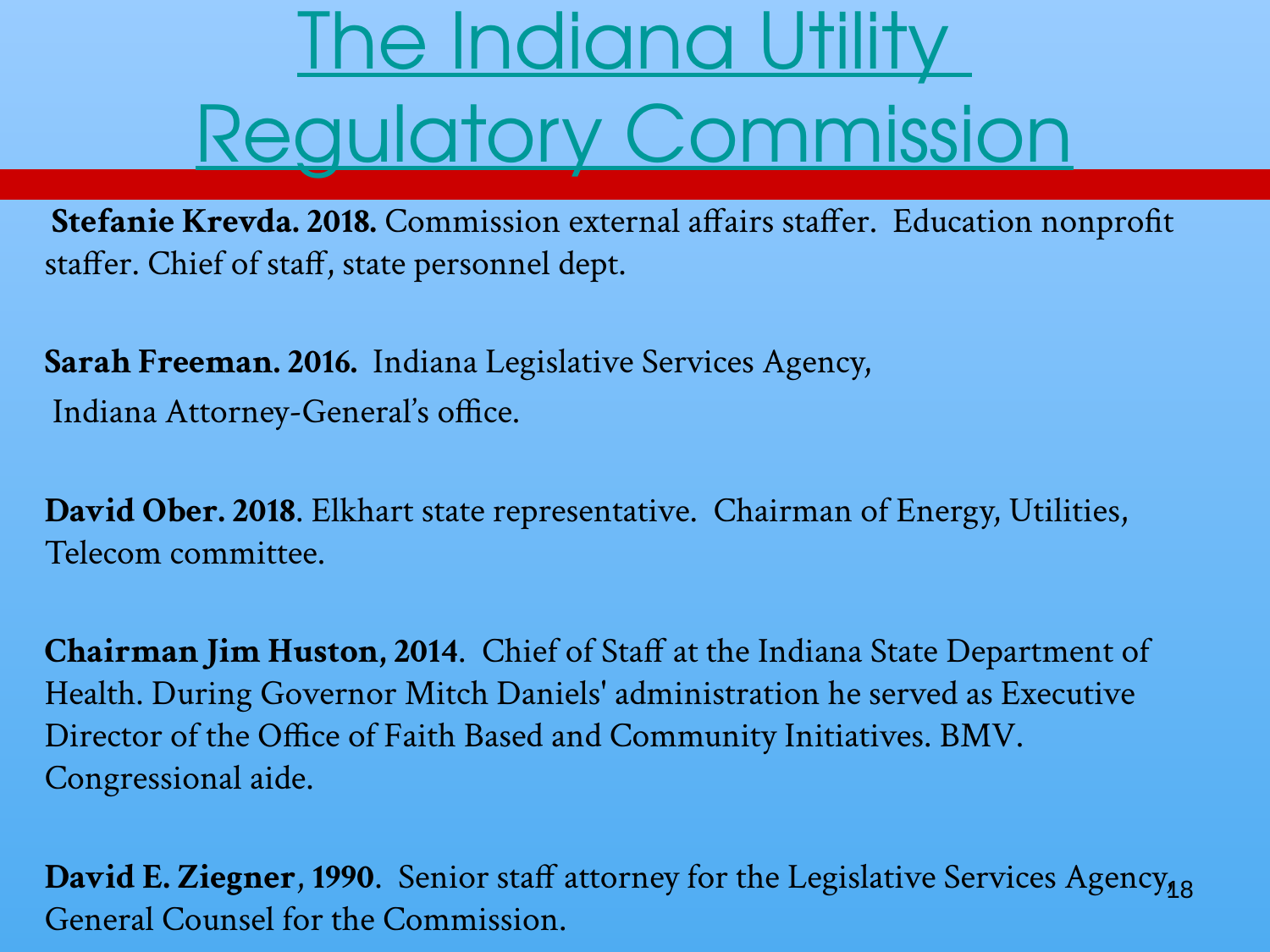

# The Indiana Utility Regulatory Commission
 Stefanie Krevda. 2018. Commission external affairs staffer.  Education nonprofit staffer. Chief of staff, state personnel dept.

Sarah Freeman. 2016.  Indiana Legislative Services Agency,
 Indiana Attorney-General’s office.

David Ober. 2018. Elkhart state representative.  Chairman of Energy, Utilities, Telecom committee.

Chairman Jim Huston, 2014.  Chief of Staff at the Indiana State Department of Health. During Governor Mitch Daniels' administration he served as Executive Director of the Office of Faith Based and Community Initiatives. BMV. Congressional aide.

David E. Ziegner, 1990.  Senior staff attorney for the Legislative Services Agency,     General Counsel for the Commission.

18